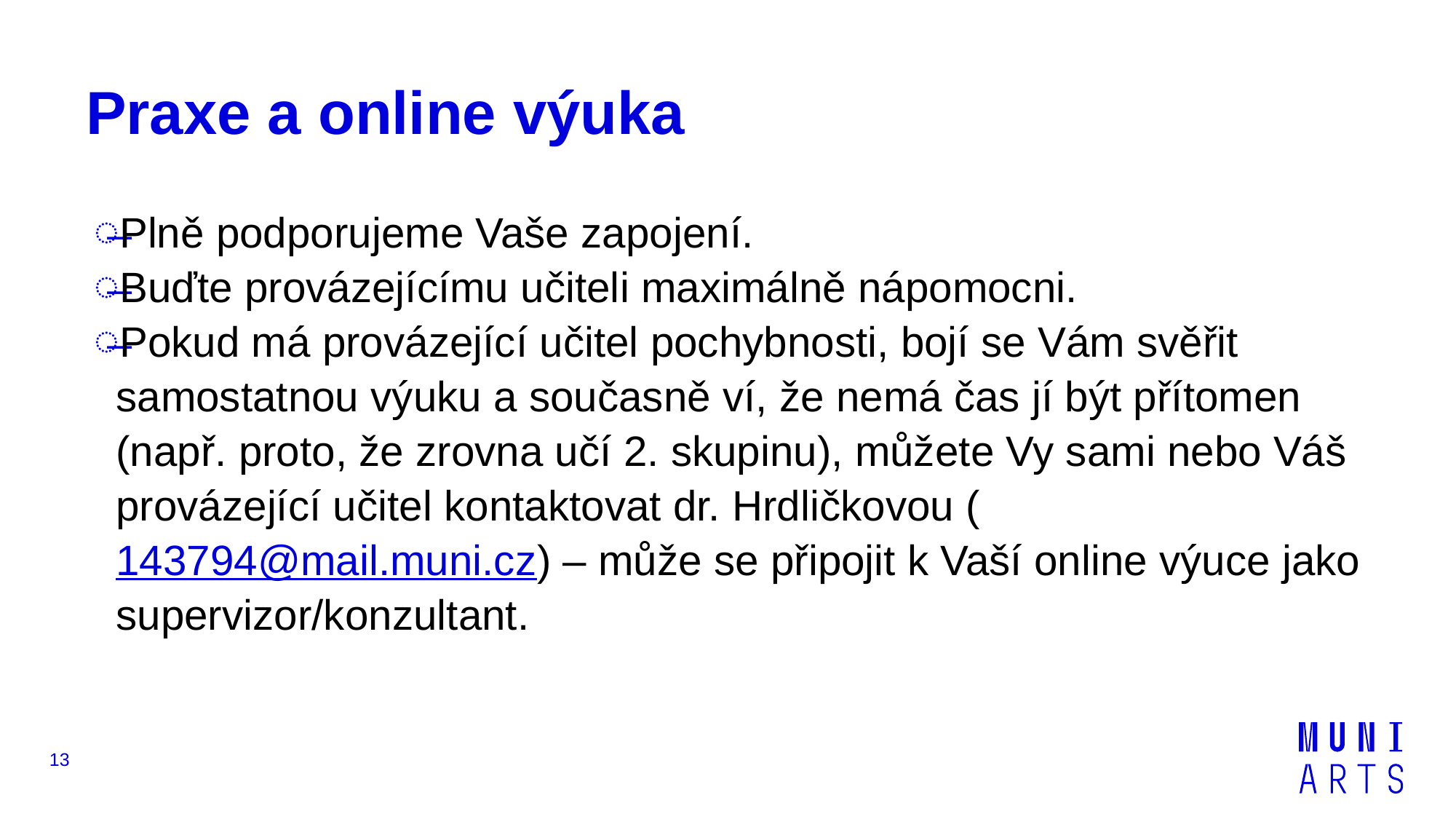

# Praxe a online výuka
Plně podporujeme Vaše zapojení.
Buďte provázejícímu učiteli maximálně nápomocni.
Pokud má provázející učitel pochybnosti, bojí se Vám svěřit samostatnou výuku a současně ví, že nemá čas jí být přítomen (např. proto, že zrovna učí 2. skupinu), můžete Vy sami nebo Váš provázející učitel kontaktovat dr. Hrdličkovou (143794@mail.muni.cz) – může se připojit k Vaší online výuce jako supervizor/konzultant.
13